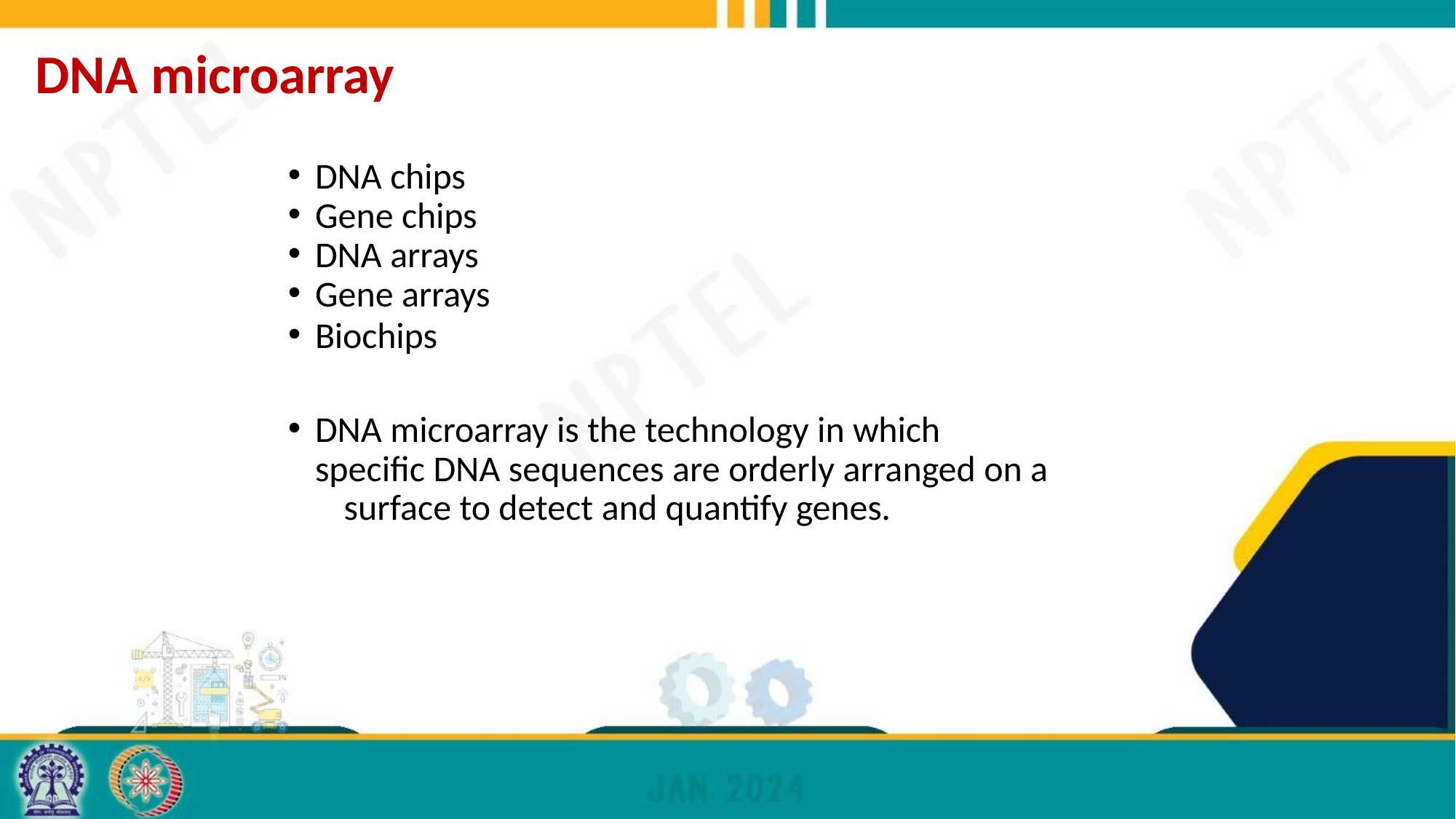

# DNA microarray
DNA chips
Gene chips
DNA arrays
Gene arrays
Biochips

DNA microarray is the technology in which 	specific DNA sequences are orderly arranged on a 	surface to detect and quantify genes.